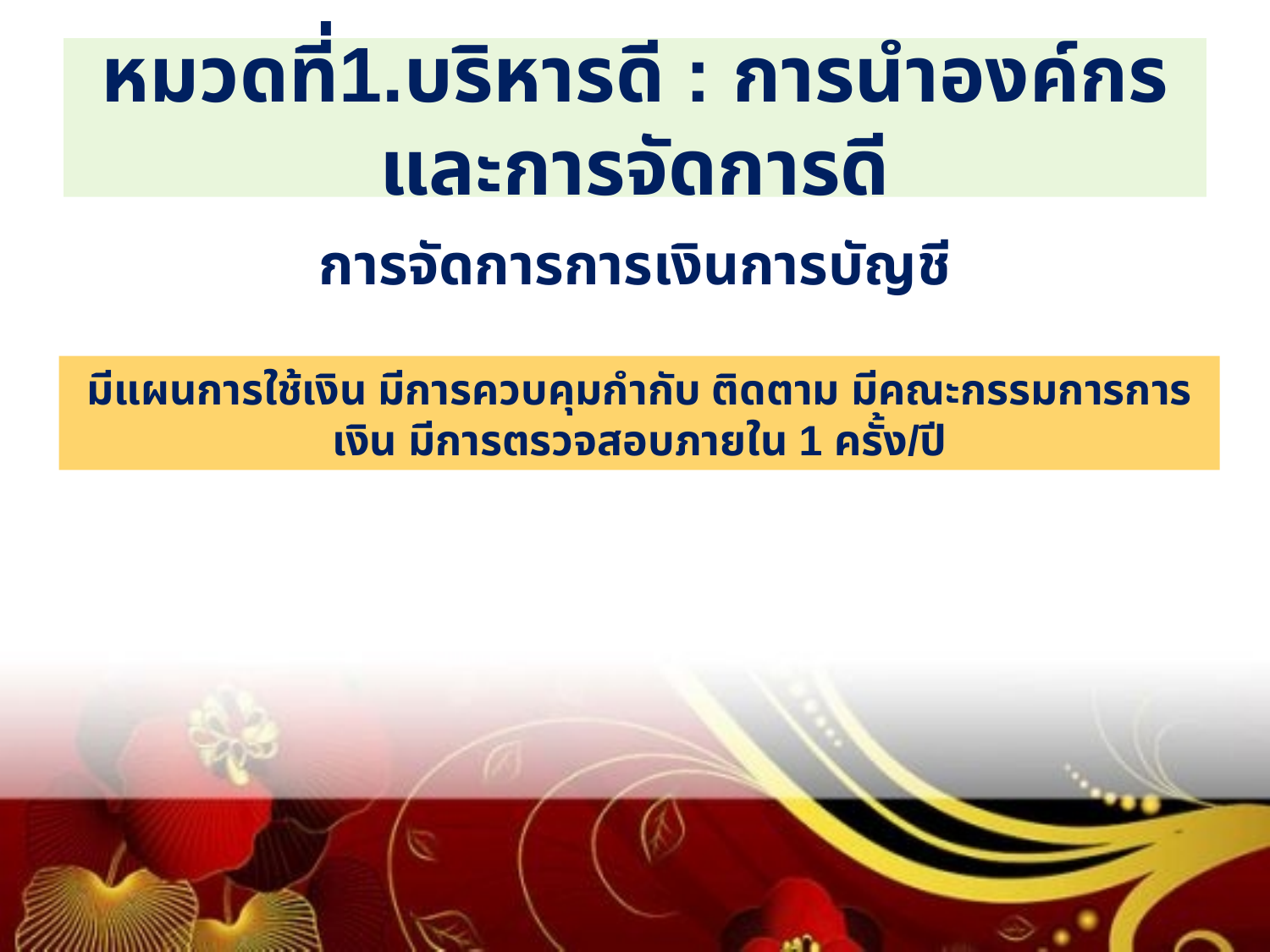

# หมวดที่1.บริหารดี : การนำองค์กร และการจัดการดี
การจัดการการเงินการบัญชี

มีแผนการใช้เงิน มีการควบคุมกำกับ ติดตาม มีคณะกรรมการการเงิน มีการตรวจสอบภายใน 1 ครั้ง/ปี